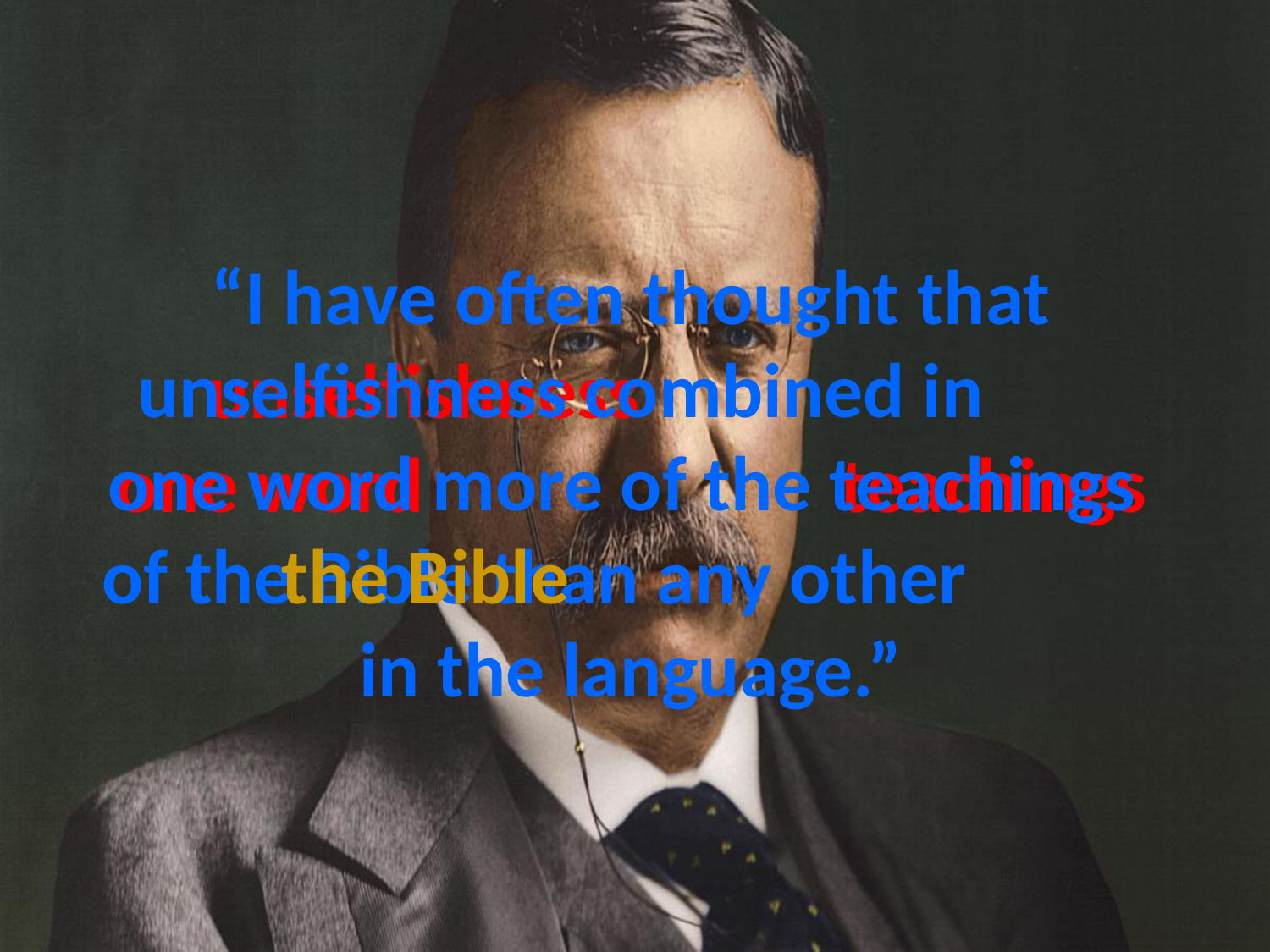

# “I have often thought that unselfishness combined in         one word more of the teachings  of the Bible than any other            in the language.”
unselfishness
teachings
one word
the Bible